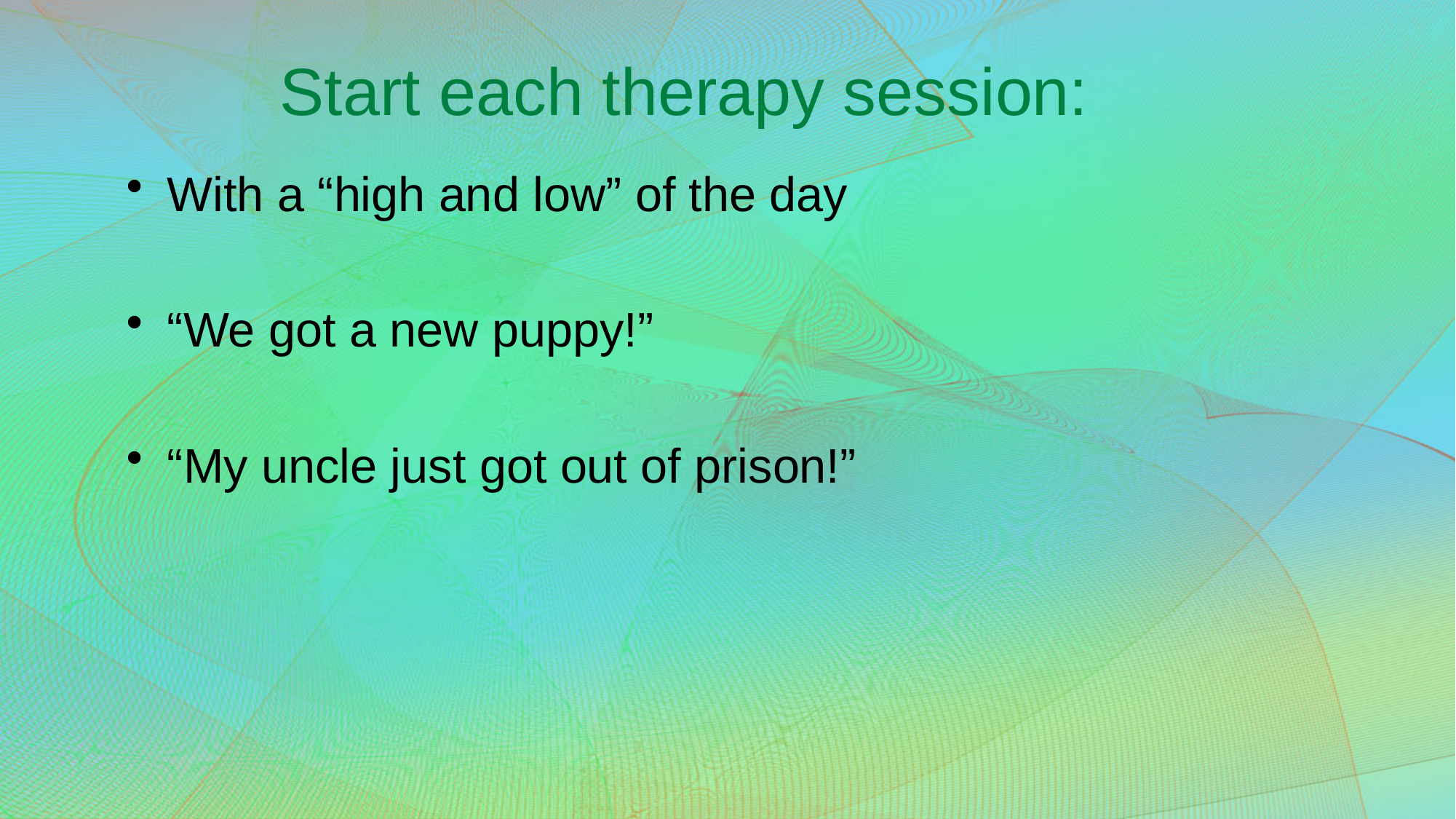

# Start each therapy session:
With a “high and low” of the day

“We got a new puppy!”

“My uncle just got out of prison!”